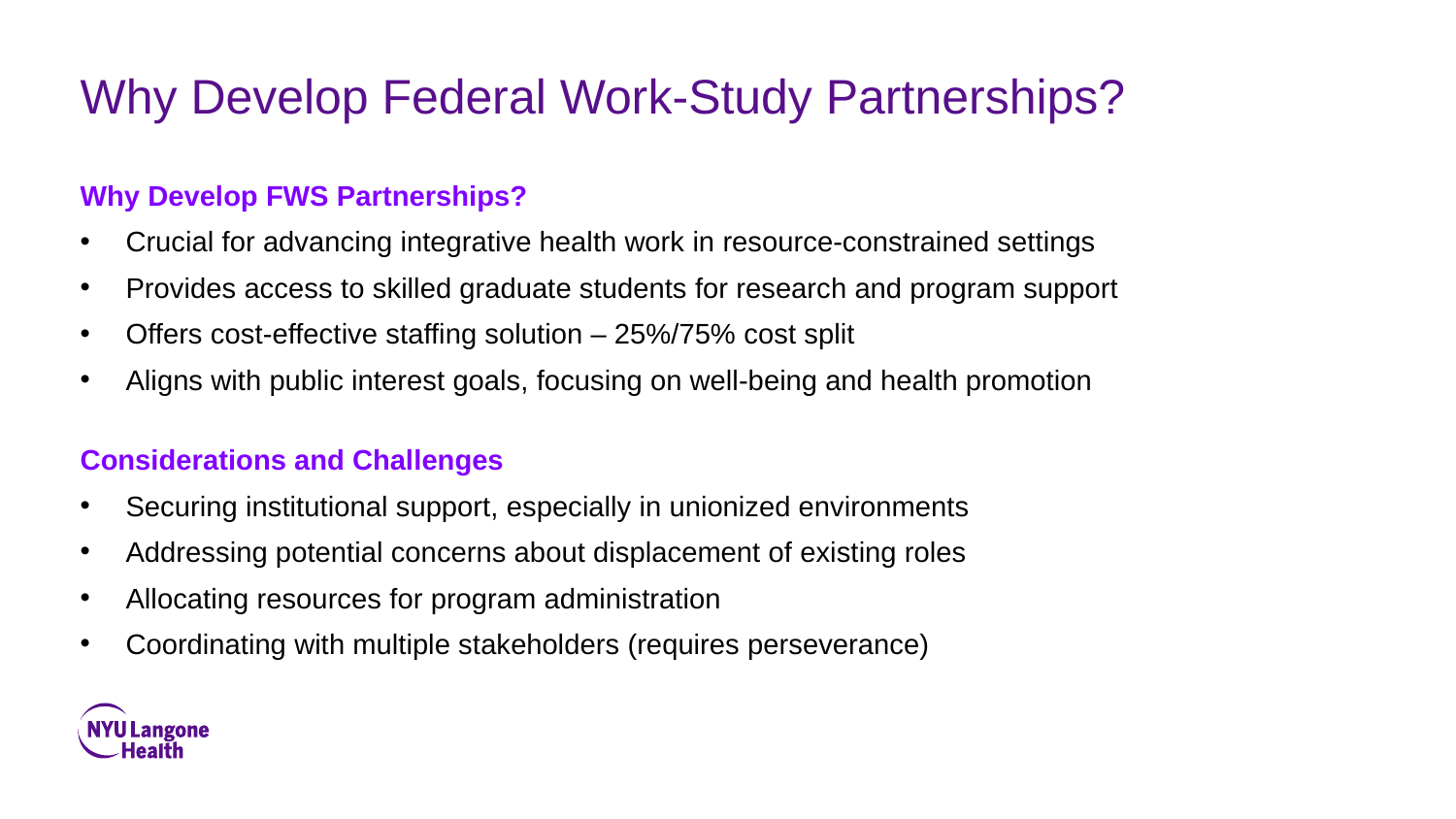

# Why Develop Federal Work-Study Partnerships?
Why Develop FWS Partnerships?
Crucial for advancing integrative health work in resource-constrained settings
Provides access to skilled graduate students for research and program support
Offers cost-effective staffing solution – 25%/75% cost split
Aligns with public interest goals, focusing on well-being and health promotion

Considerations and Challenges
Securing institutional support, especially in unionized environments
Addressing potential concerns about displacement of existing roles
Allocating resources for program administration
Coordinating with multiple stakeholders (requires perseverance)